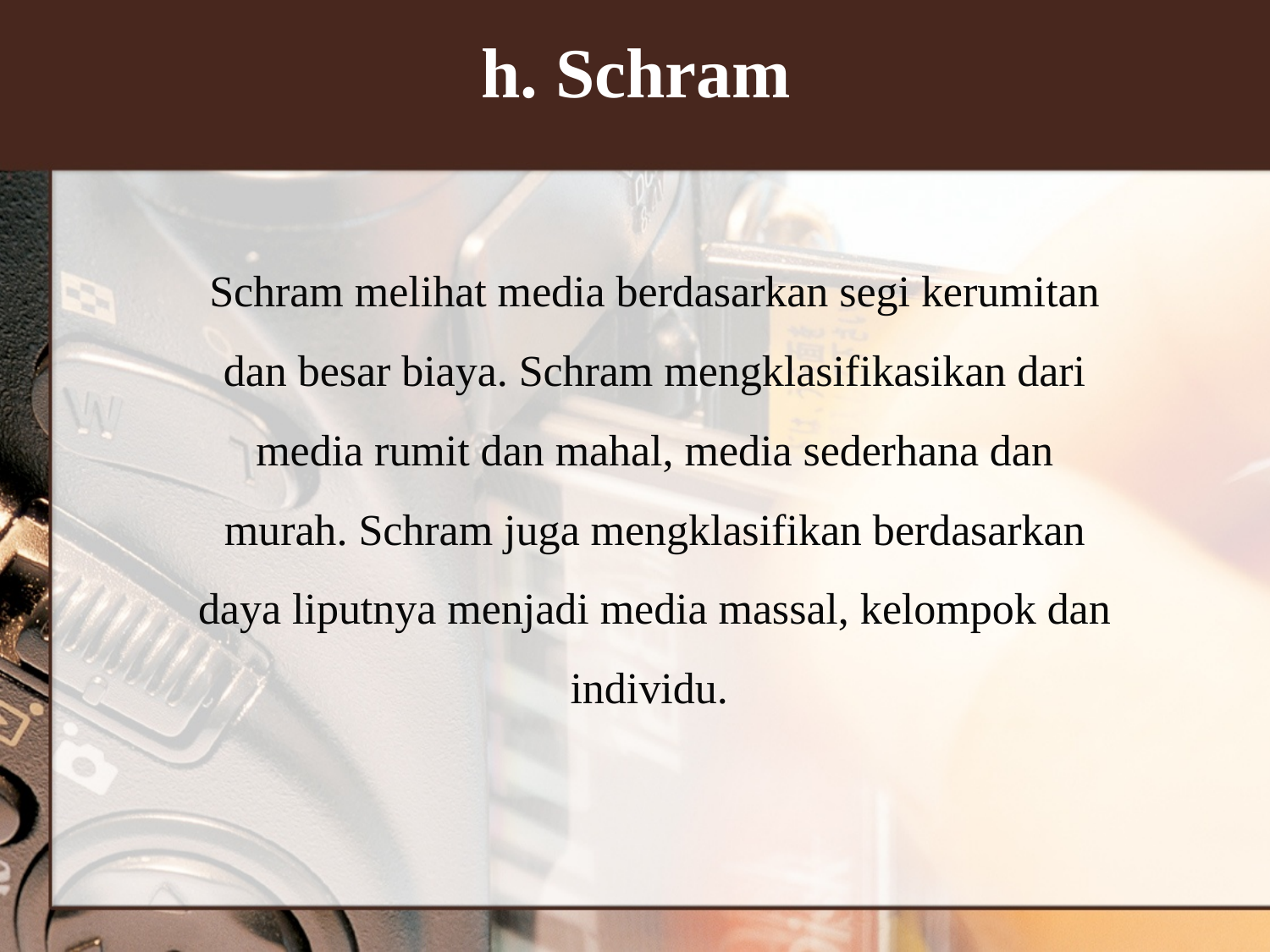

h. Schram
Schram melihat media berdasarkan segi kerumitan dan besar biaya. Schram mengklasifikasikan dari media rumit dan mahal, media sederhana dan murah. Schram juga mengklasifikan berdasarkan daya liputnya menjadi media massal, kelompok dan individu.